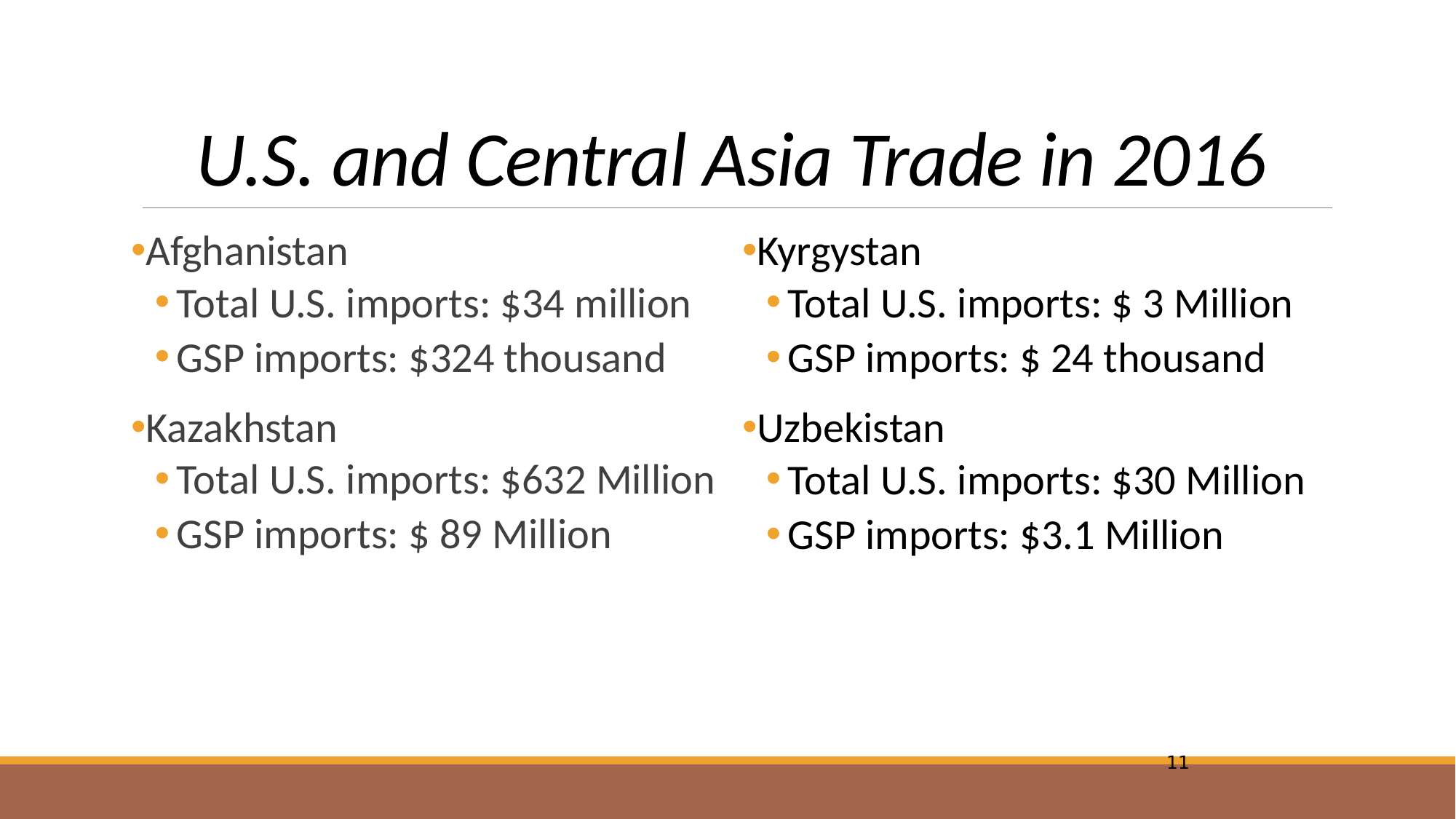

# U.S. and Central Asia Trade in 2016
Afghanistan
Total U.S. imports: $34 million
GSP imports: $324 thousand
Kazakhstan
Total U.S. imports: $632 Million
GSP imports: $ 89 Million

Kyrgystan
Total U.S. imports: $ 3 Million
GSP imports: $ 24 thousand
Uzbekistan
Total U.S. imports: $30 Million
GSP imports: $3.1 Million

11